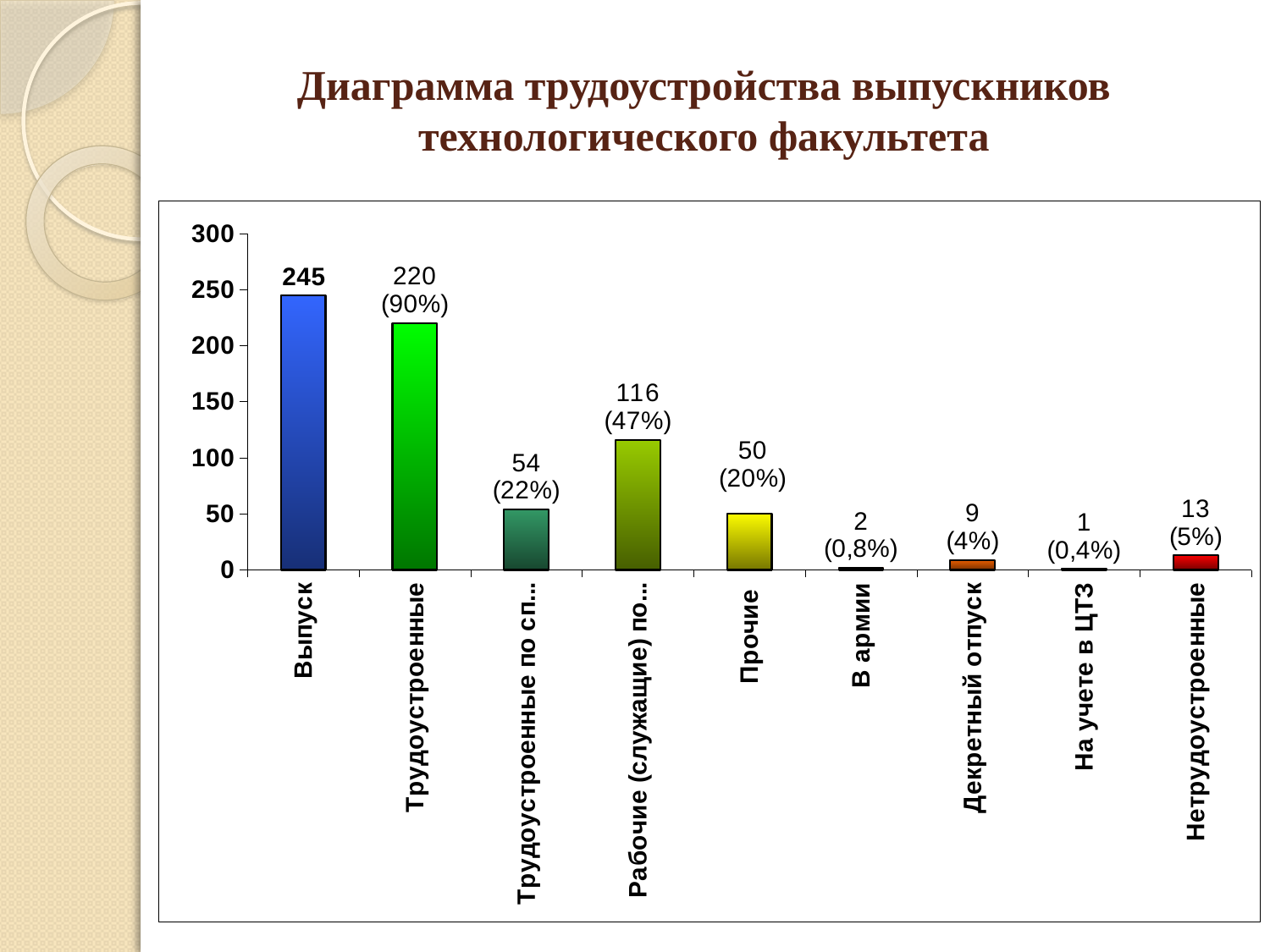

# Диаграмма трудоустройства выпускников технологического факультета

### Chart

| Category |  |
|---|---|
| Выпуск | 245.0 |
| Трудоустроенные | 220.0 |
| Трудоустроенные по специальности | 54.0 |
| Рабочие (служащие) по профилю | 116.0 |
| Прочие  | 50.0 |
| В армии | 2.0 |
| Декретный отпуск | 9.0 |
| На учете в ЦТЗ | 1.0 |
| Нетрудоустроенные | 13.0 |